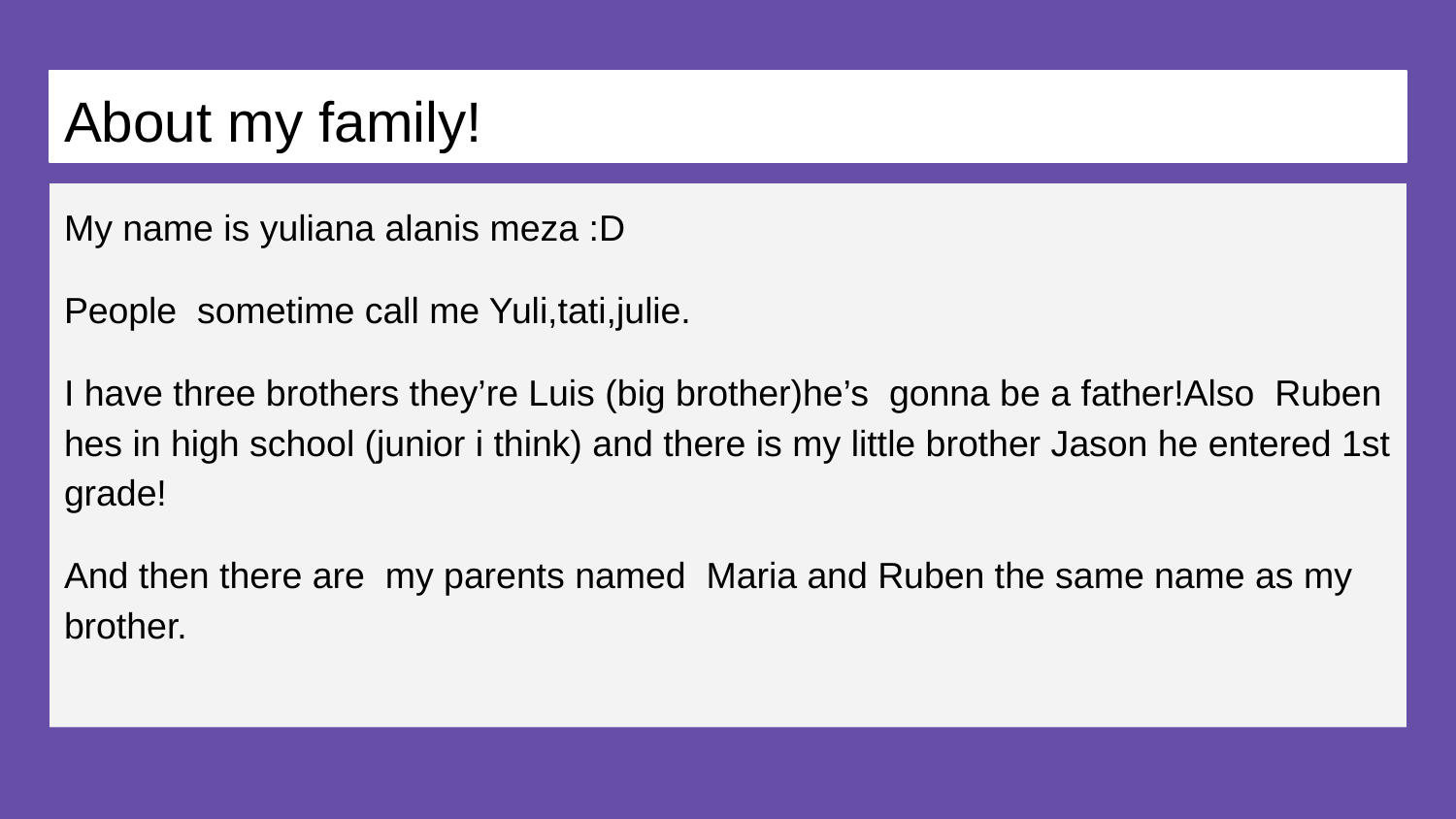

# About my family!
My name is yuliana alanis meza :D
People  sometime call me Yuli,tati,julie.
I have three brothers they’re Luis (big brother)he’s  gonna be a father!Also  Ruben hes in high school (junior i think) and there is my little brother Jason he entered 1st grade!
And then there are  my parents named  Maria and Ruben the same name as my brother.